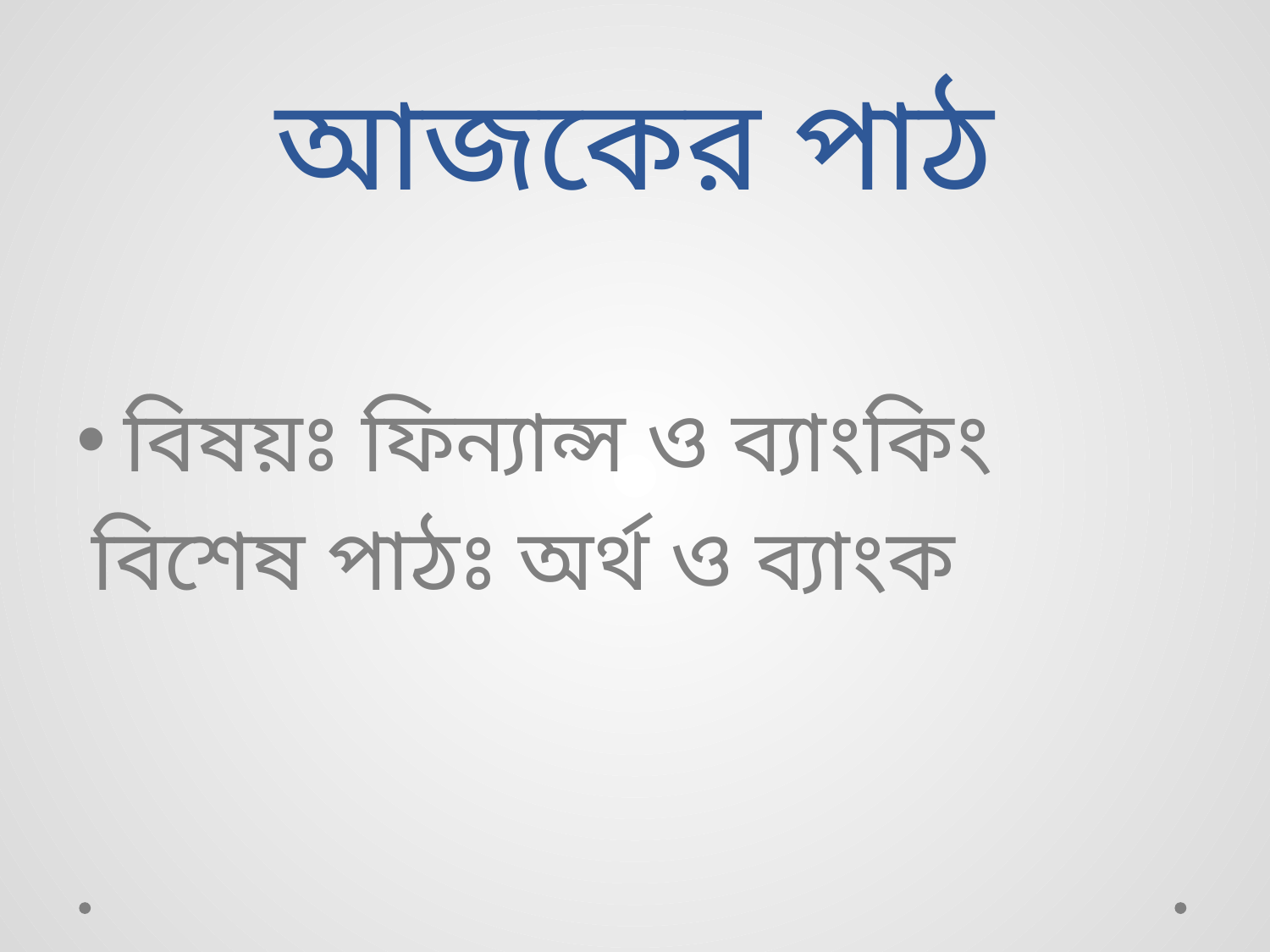

# আজকের পাঠ
বিষয়ঃ ফিন্যান্স ও ব্যাংকিং
বিশেষ পাঠঃ অর্থ ও ব্যাংক